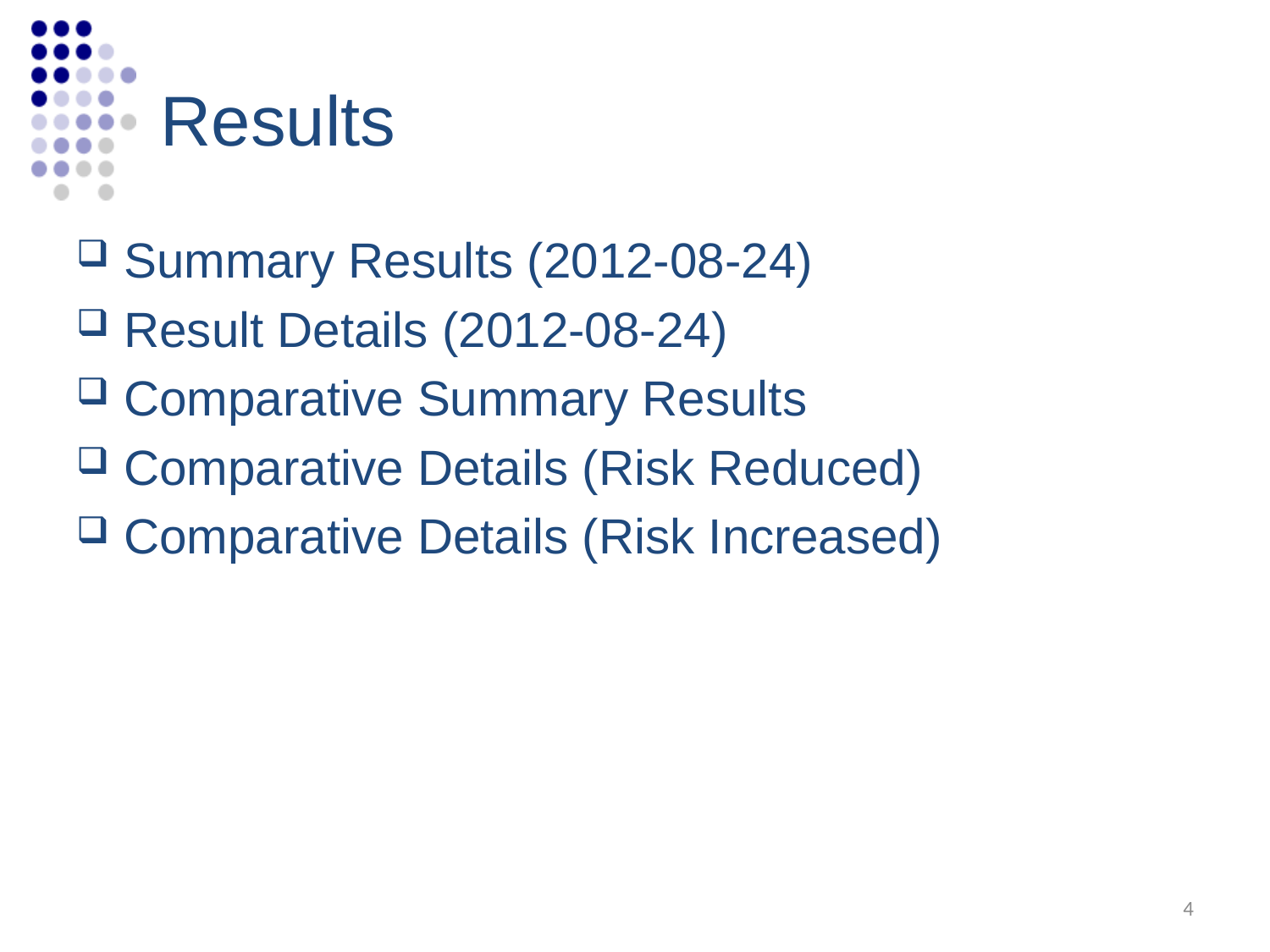

# Results
Summary Results (2012-08-24)
Result Details (2012-08-24)
Comparative Summary Results
Comparative Details (Risk Reduced)
Comparative Details (Risk Increased)
4